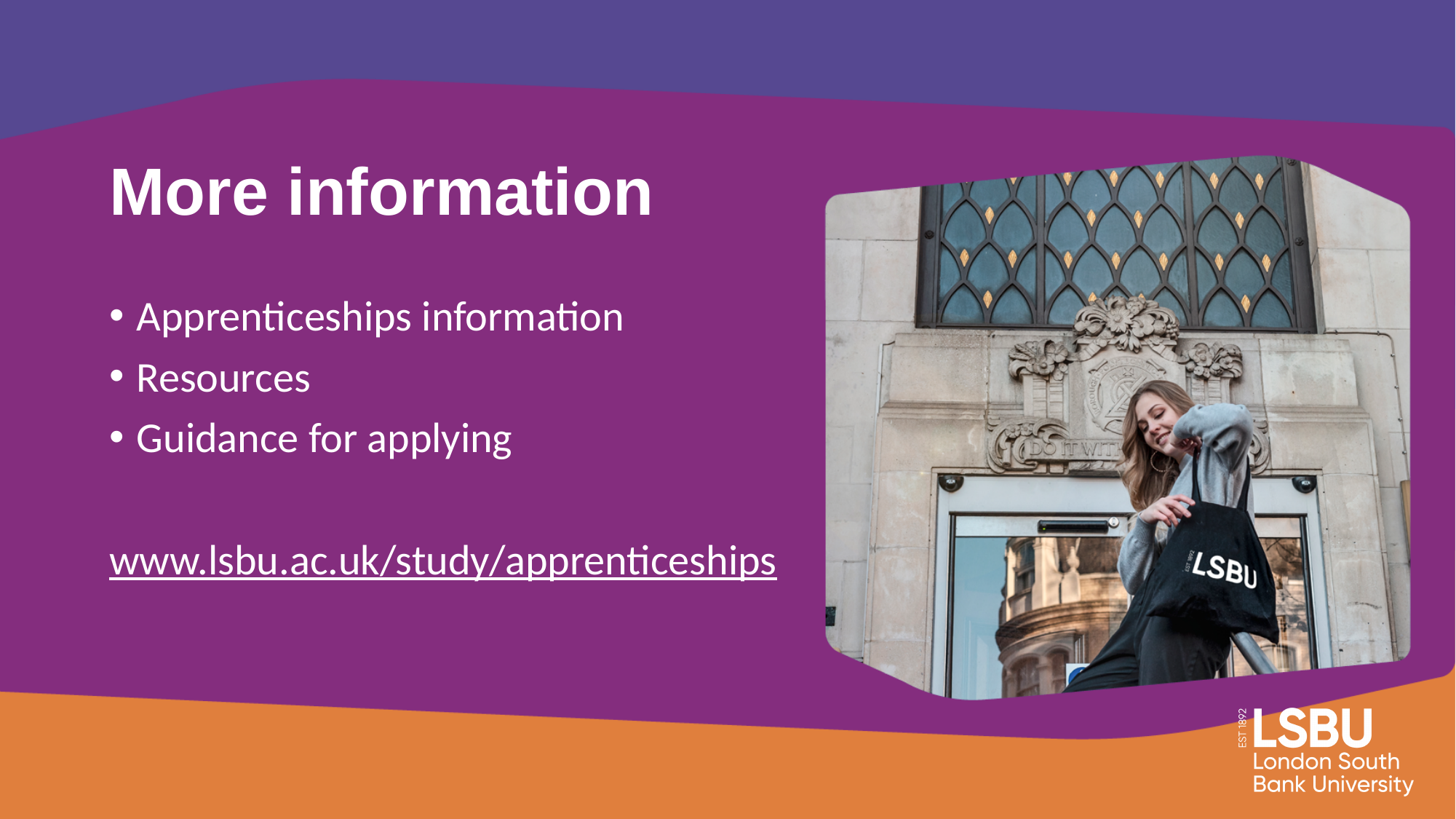

# More information
Apprenticeships information
Resources
Guidance for applying

www.lsbu.ac.uk/study/apprenticeships